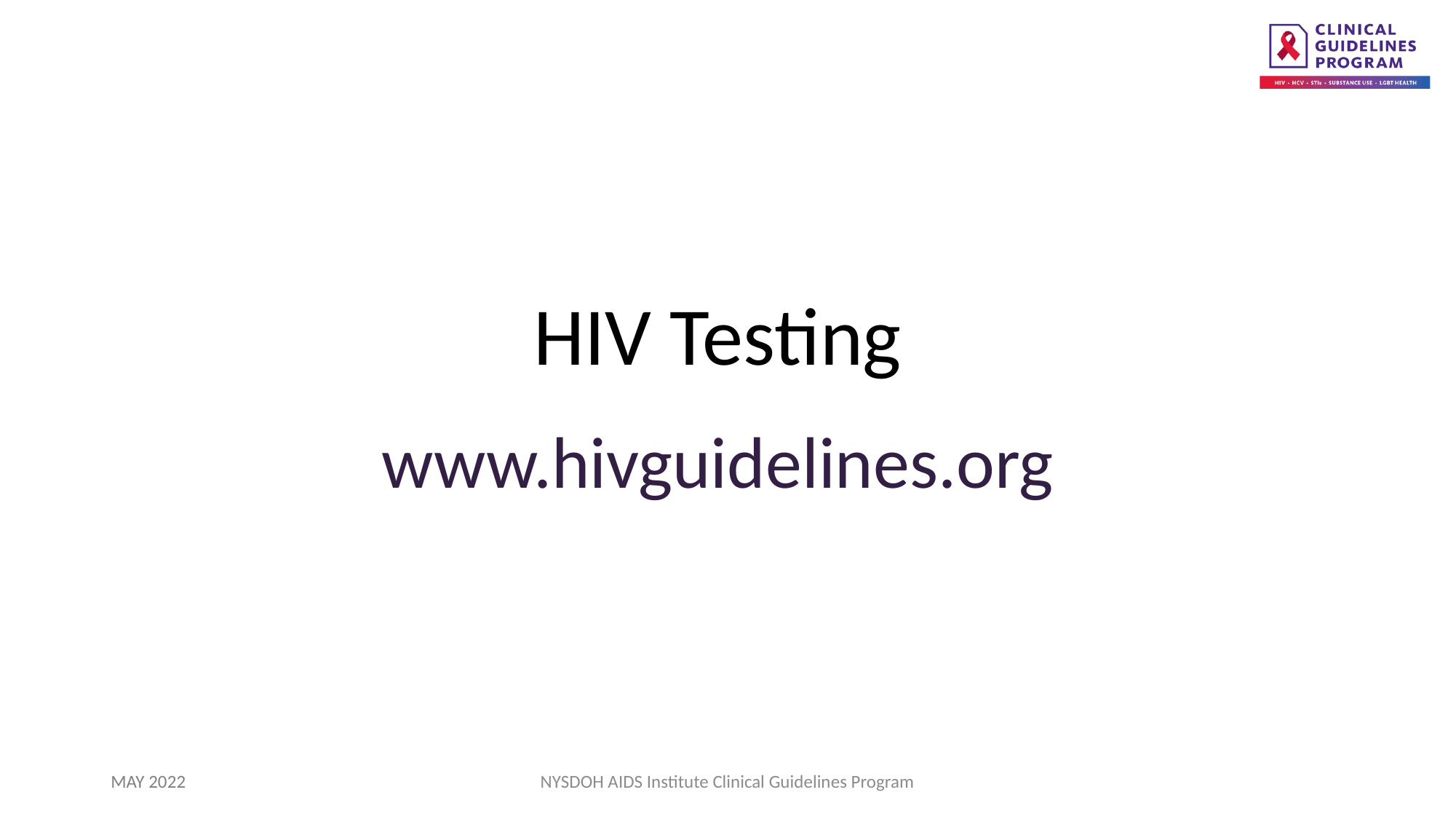

HIV Testing
www.hivguidelines.org

MAY 2022
NYSDOH AIDS Institute Clinical Guidelines Program